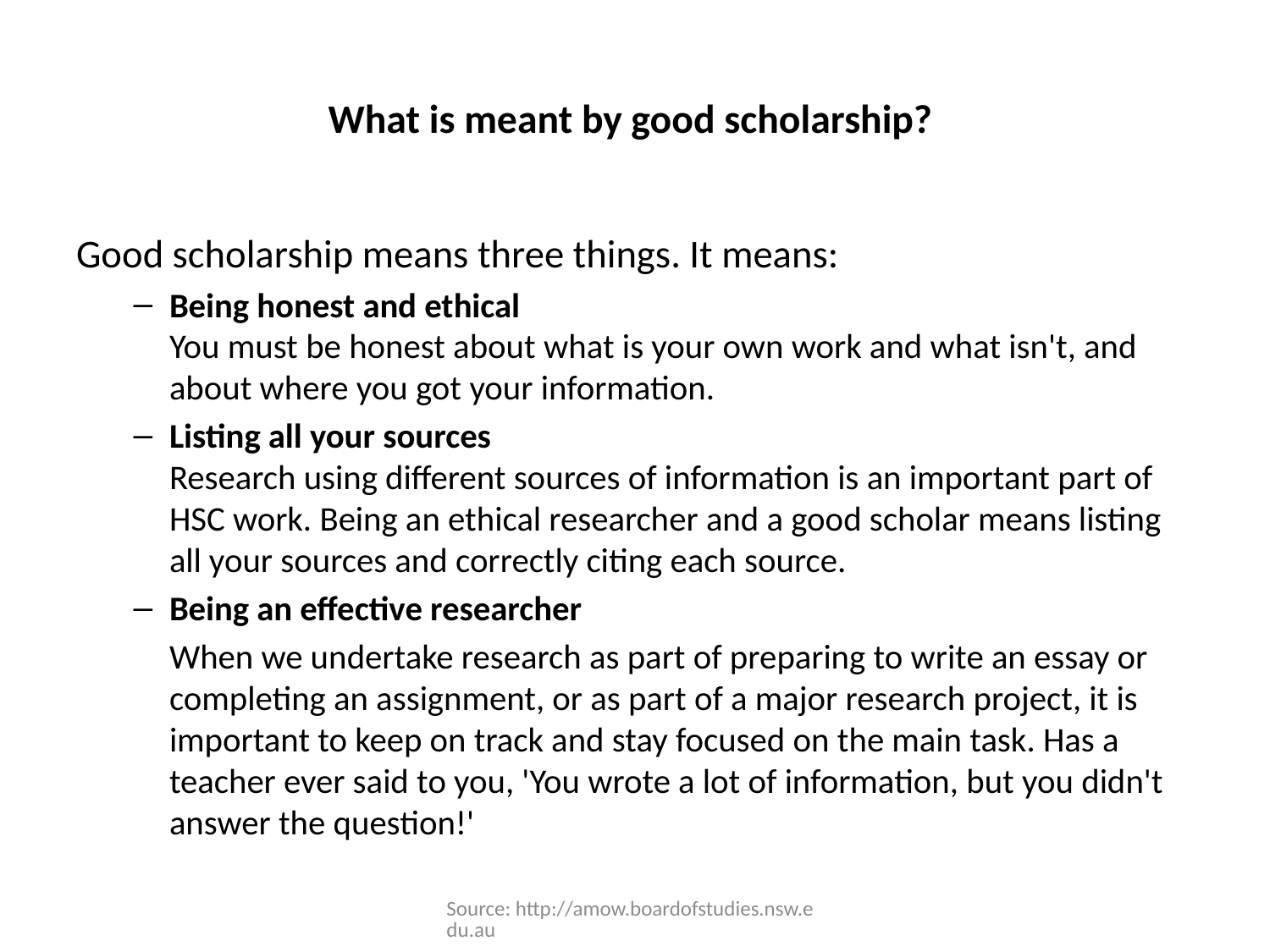

# What is meant by good scholarship?
Good scholarship means three things. It means:
Being honest and ethical
You must be honest about what is your own work and what isn't, and about where you got your information.
Listing all your sources
Research using different sources of information is an important part of HSC work. Being an ethical researcher and a good scholar means listing all your sources and correctly citing each source.
Being an effective researcher
	When we undertake research as part of preparing to write an essay or completing an assignment, or as part of a major research project, it is important to keep on track and stay focused on the main task. Has a teacher ever said to you, 'You wrote a lot of information, but you didn't answer the question!'

Source: http://amow.boardofstudies.nsw.edu.au